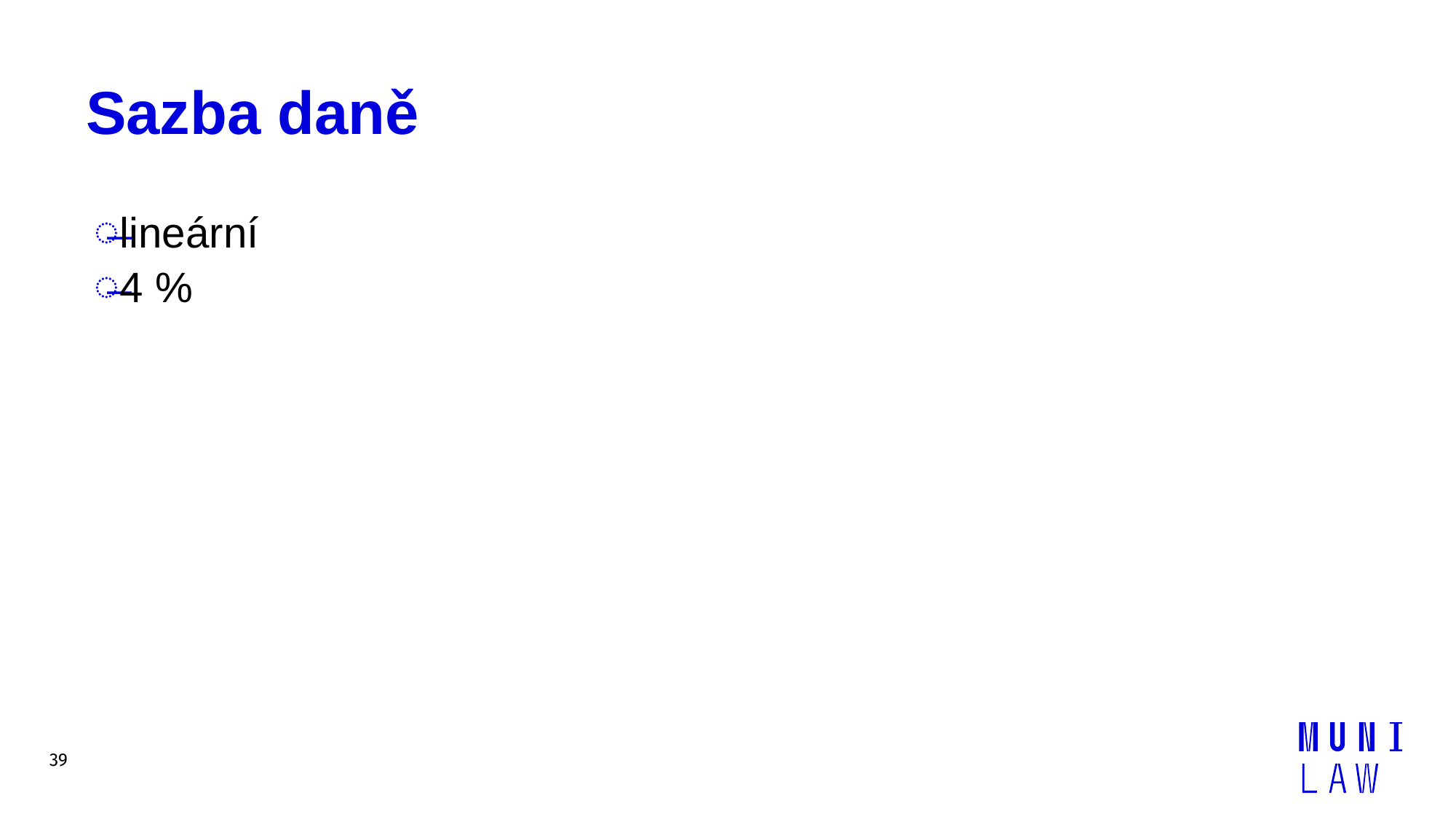

# Sazba daně
lineární
4 %
39